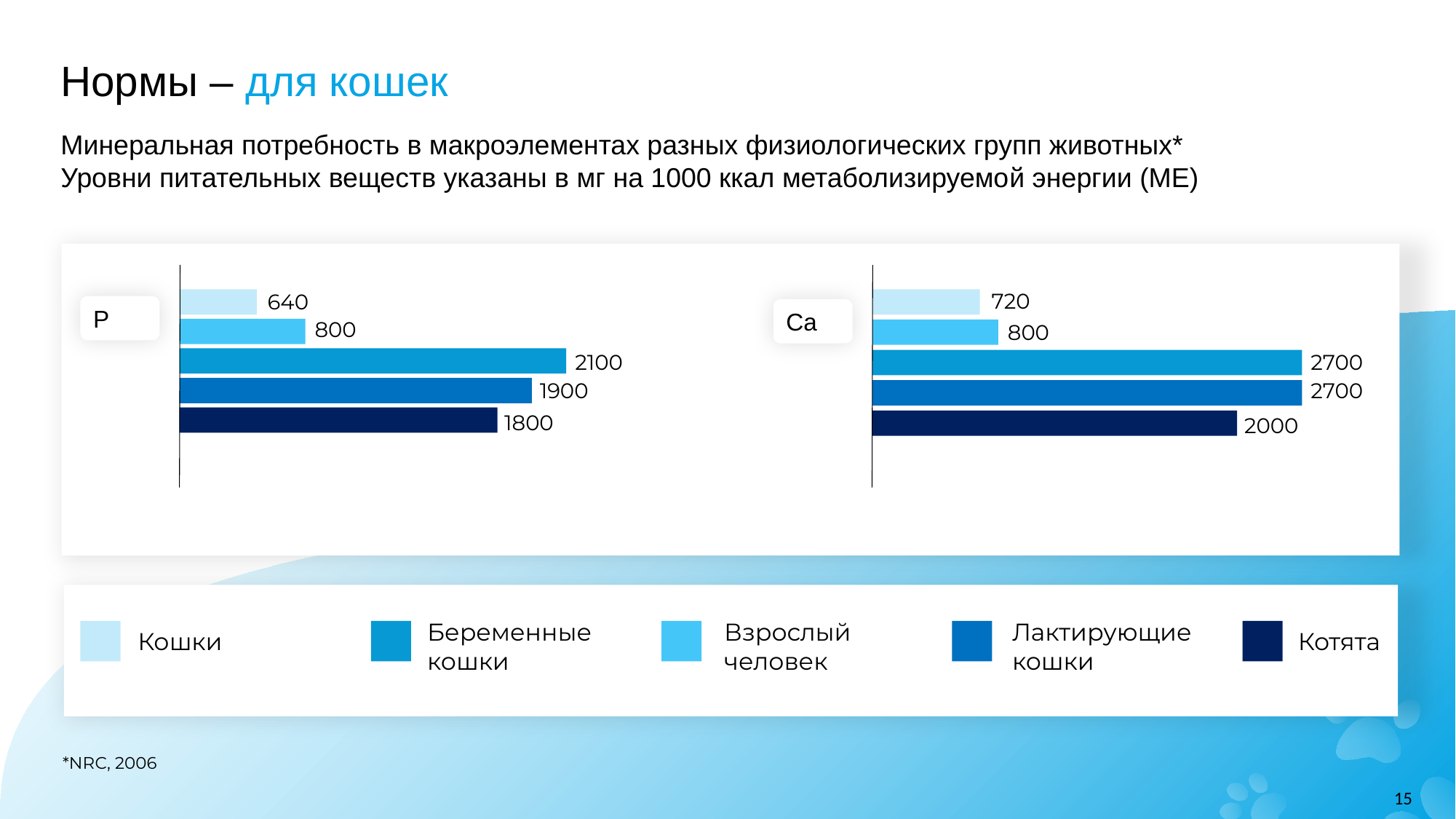

Нормы – для кошек
Минеральная потребность в макроэлементах разных физиологических групп животных*
Уровни питательных веществ указаны в мг на 1000 ккал метаболизируемой энергии (ME)

720
640

P
Ca

800
800

2700
2100

2700
1900

1800
2000

Лактирующие
кошки
Взрослый
человек
Беременные
кошки

Кошки

Котята

*NRC, 2006
15